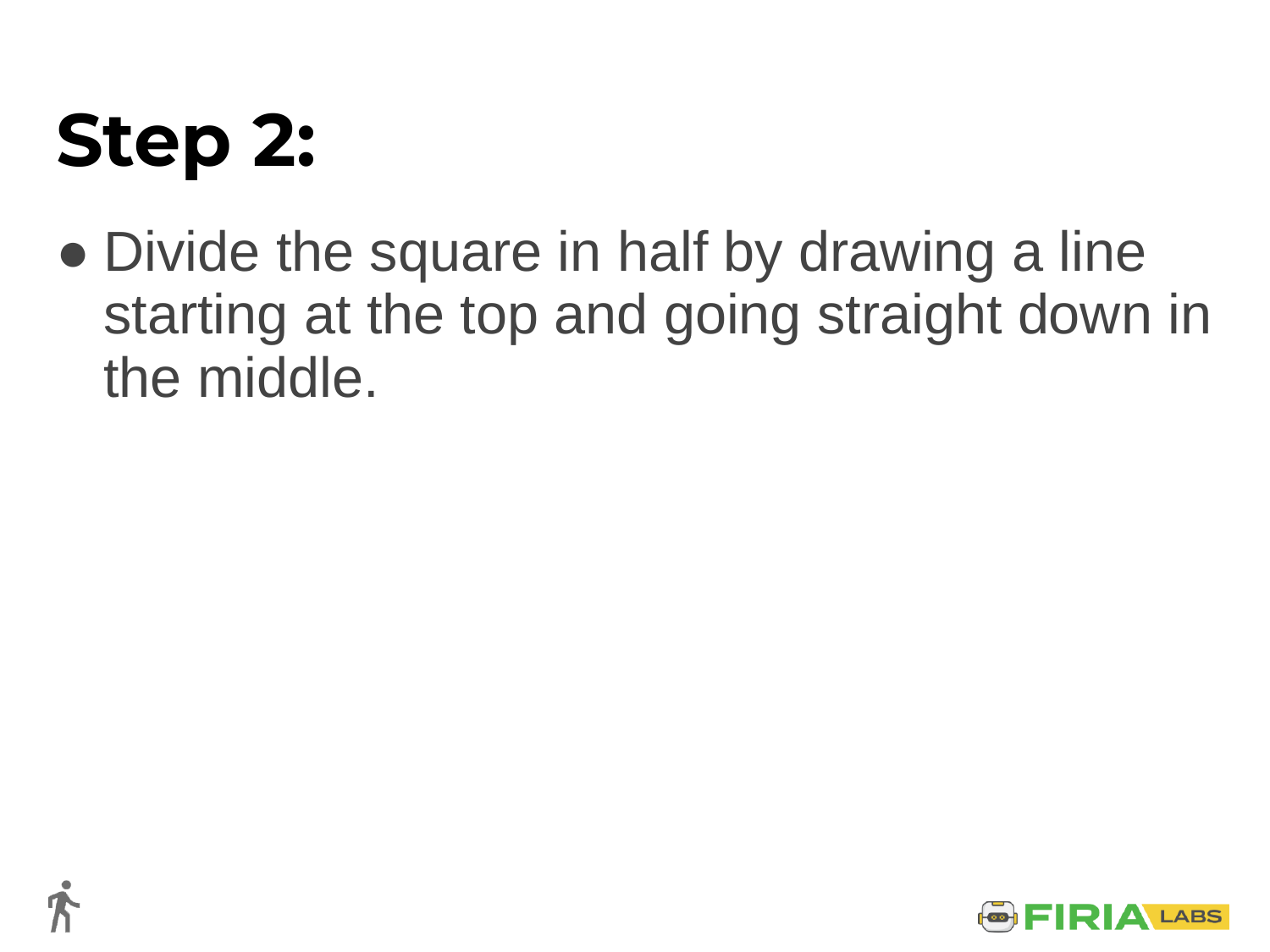

# Step 2:
Divide the square in half by drawing a line starting at the top and going straight down in the middle.